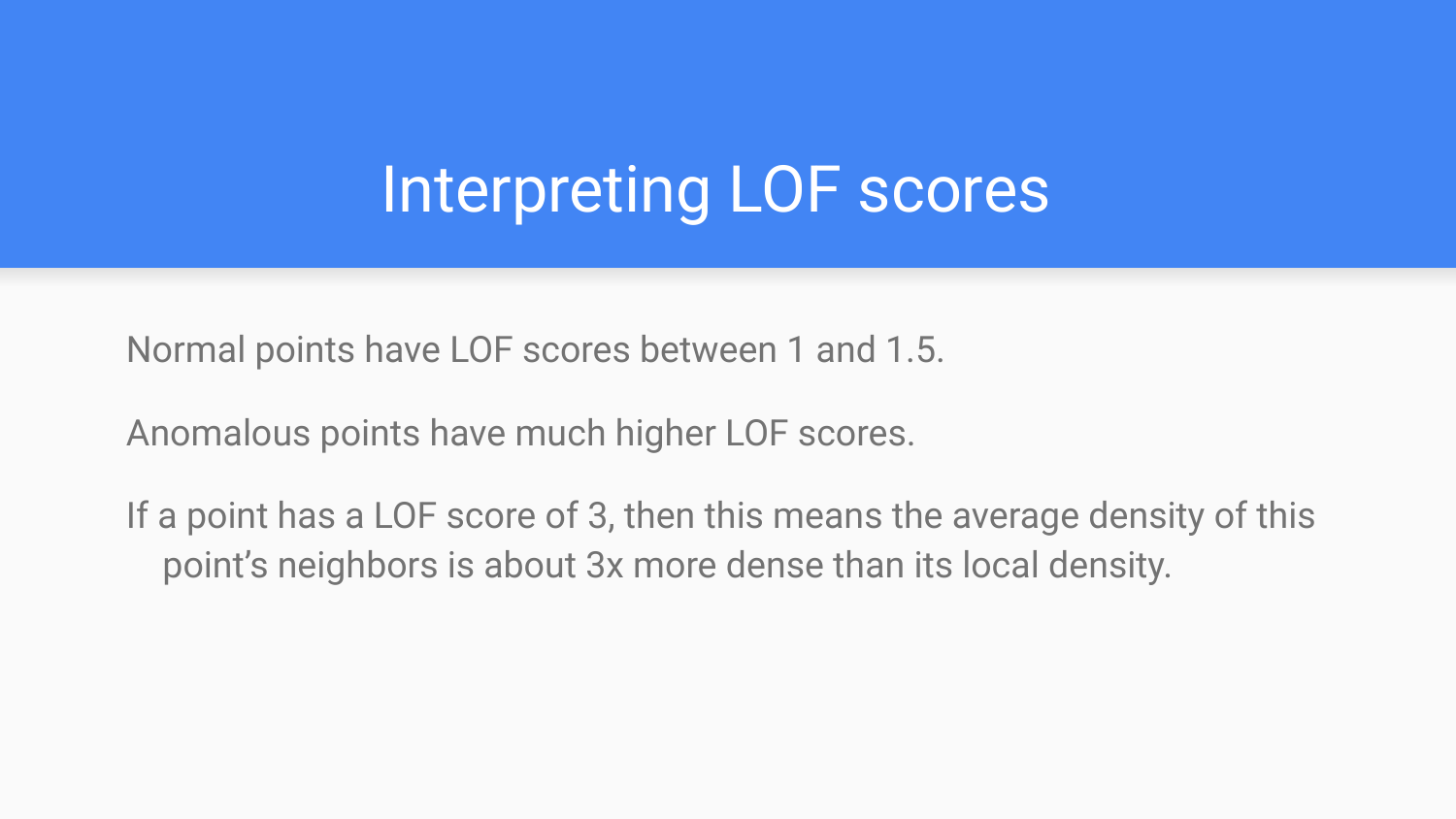

# Interpreting LOF scores
Normal points have LOF scores between 1 and 1.5.
Anomalous points have much higher LOF scores.
If a point has a LOF score of 3, then this means the average density of this point’s neighbors is about 3x more dense than its local density.